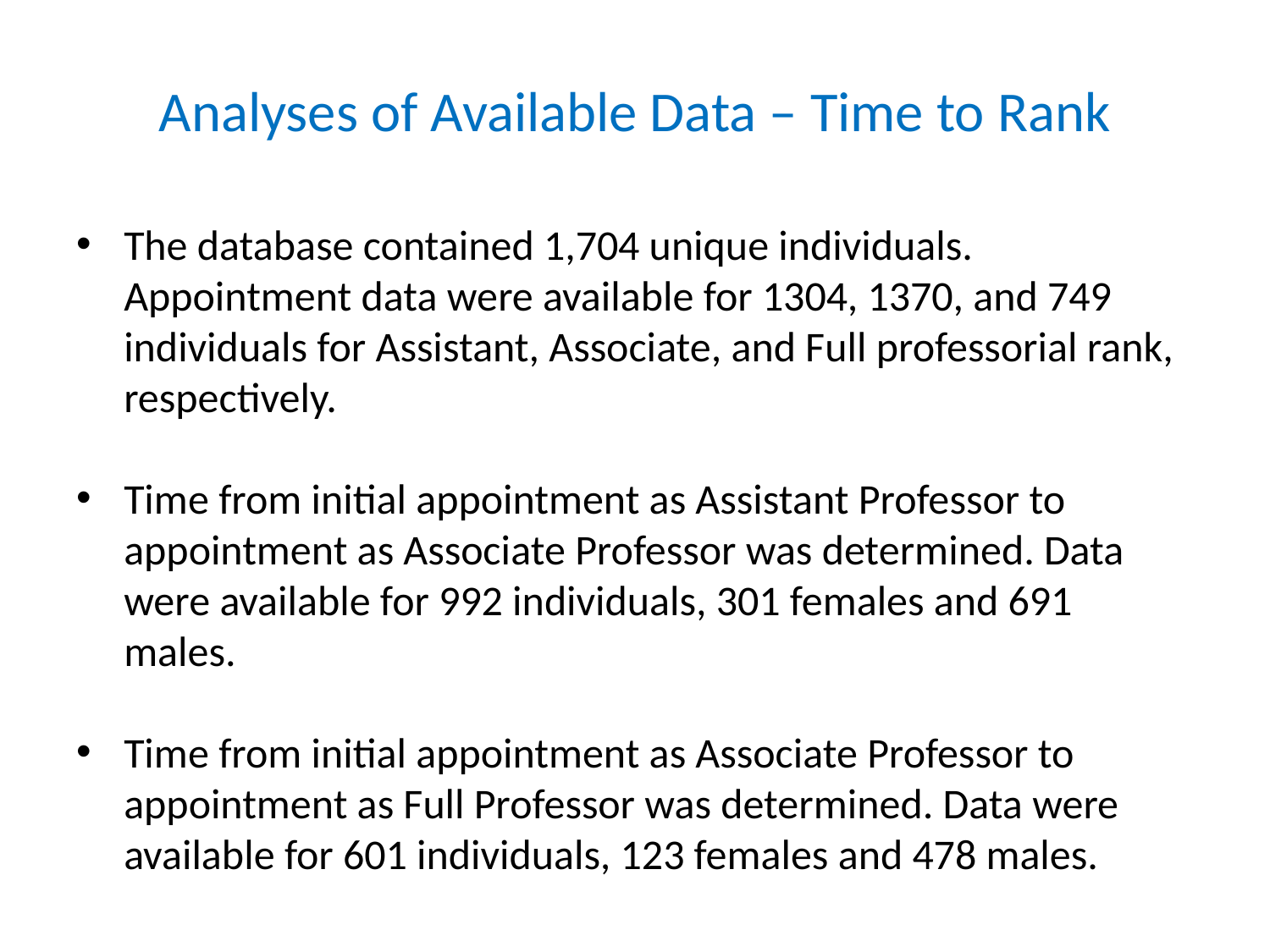

# Analyses of Available Data – Time to Rank
The database contained 1,704 unique individuals. Appointment data were available for 1304, 1370, and 749 individuals for Assistant, Associate, and Full professorial rank, respectively.

Time from initial appointment as Assistant Professor to appointment as Associate Professor was determined. Data were available for 992 individuals, 301 females and 691 males.

Time from initial appointment as Associate Professor to appointment as Full Professor was determined. Data were available for 601 individuals, 123 females and 478 males.